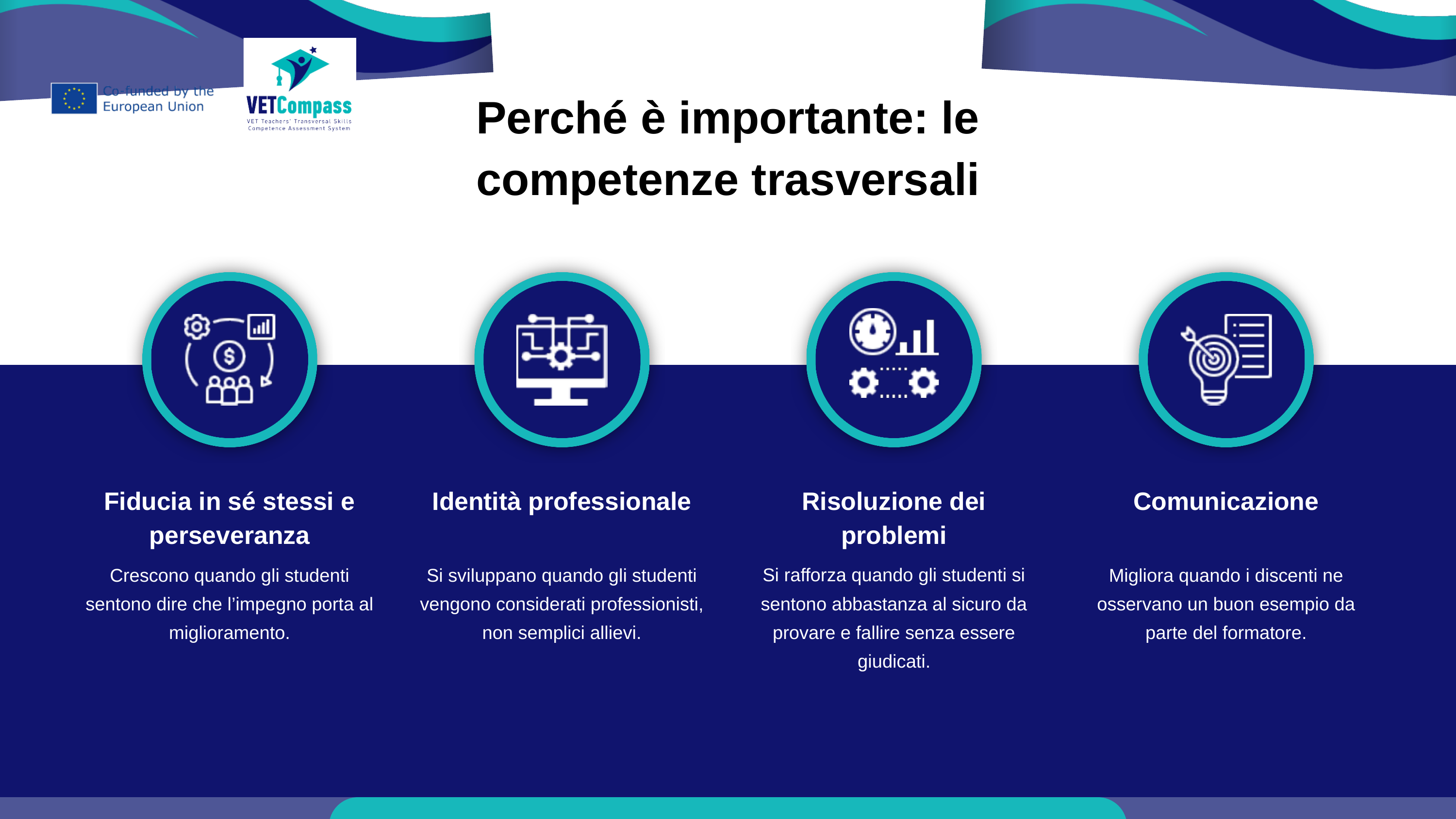

Perché è importante: le competenze trasversali

Fiducia in sé stessi e perseveranza
Identità professionale
Risoluzione dei problemi
Comunicazione
Crescono quando gli studenti sentono dire che l’impegno porta al miglioramento.
Si sviluppano quando gli studenti vengono considerati professionisti, non semplici allievi.
Si rafforza quando gli studenti si sentono abbastanza al sicuro da provare e fallire senza essere giudicati.
Migliora quando i discenti ne osservano un buon esempio da parte del formatore.